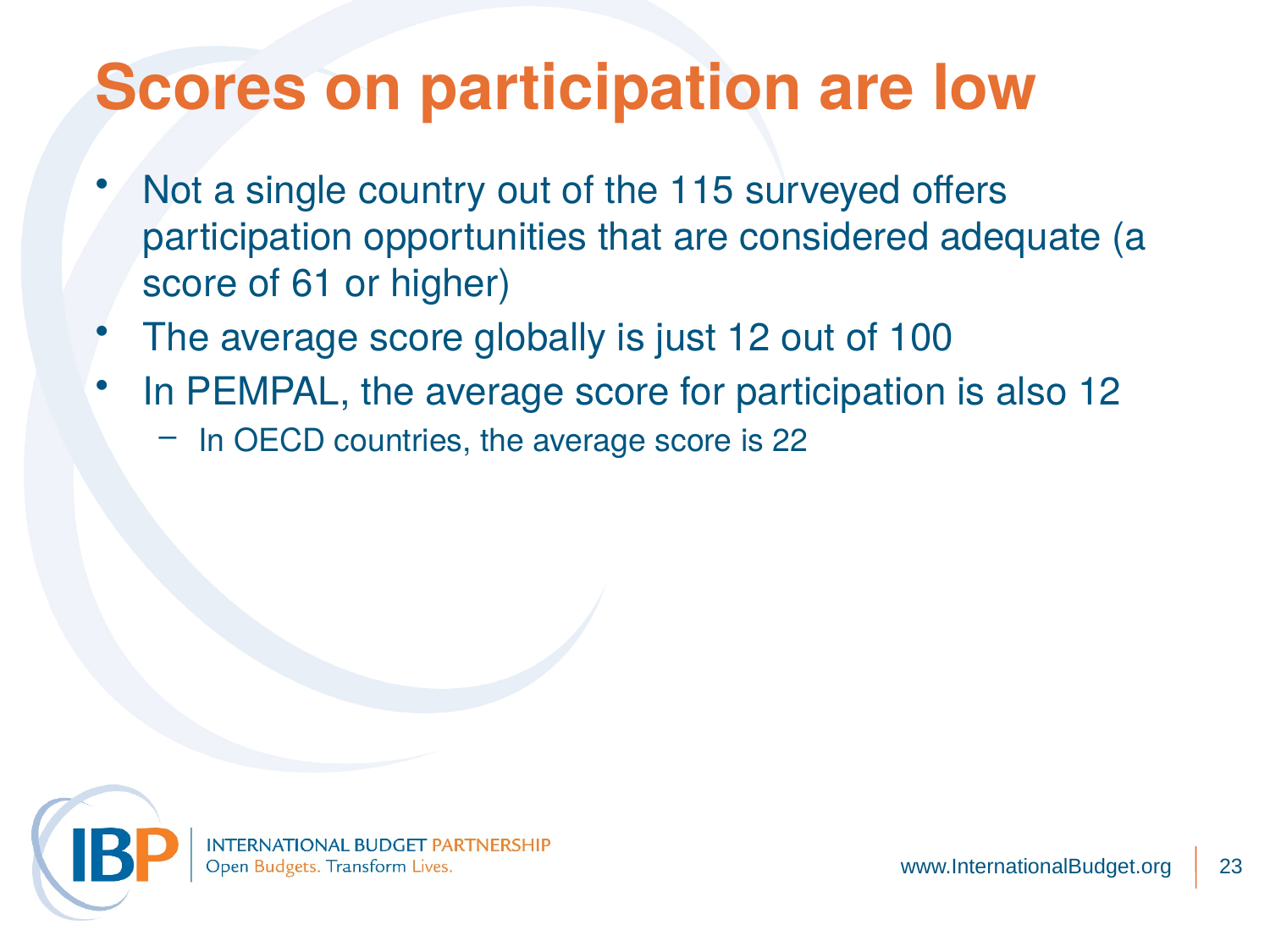

# Scores on participation are low
Not a single country out of the 115 surveyed offers participation opportunities that are considered adequate (a score of 61 or higher)
The average score globally is just 12 out of 100
In PEMPAL, the average score for participation is also 12
In OECD countries, the average score is 22

www.InternationalBudget.org
23